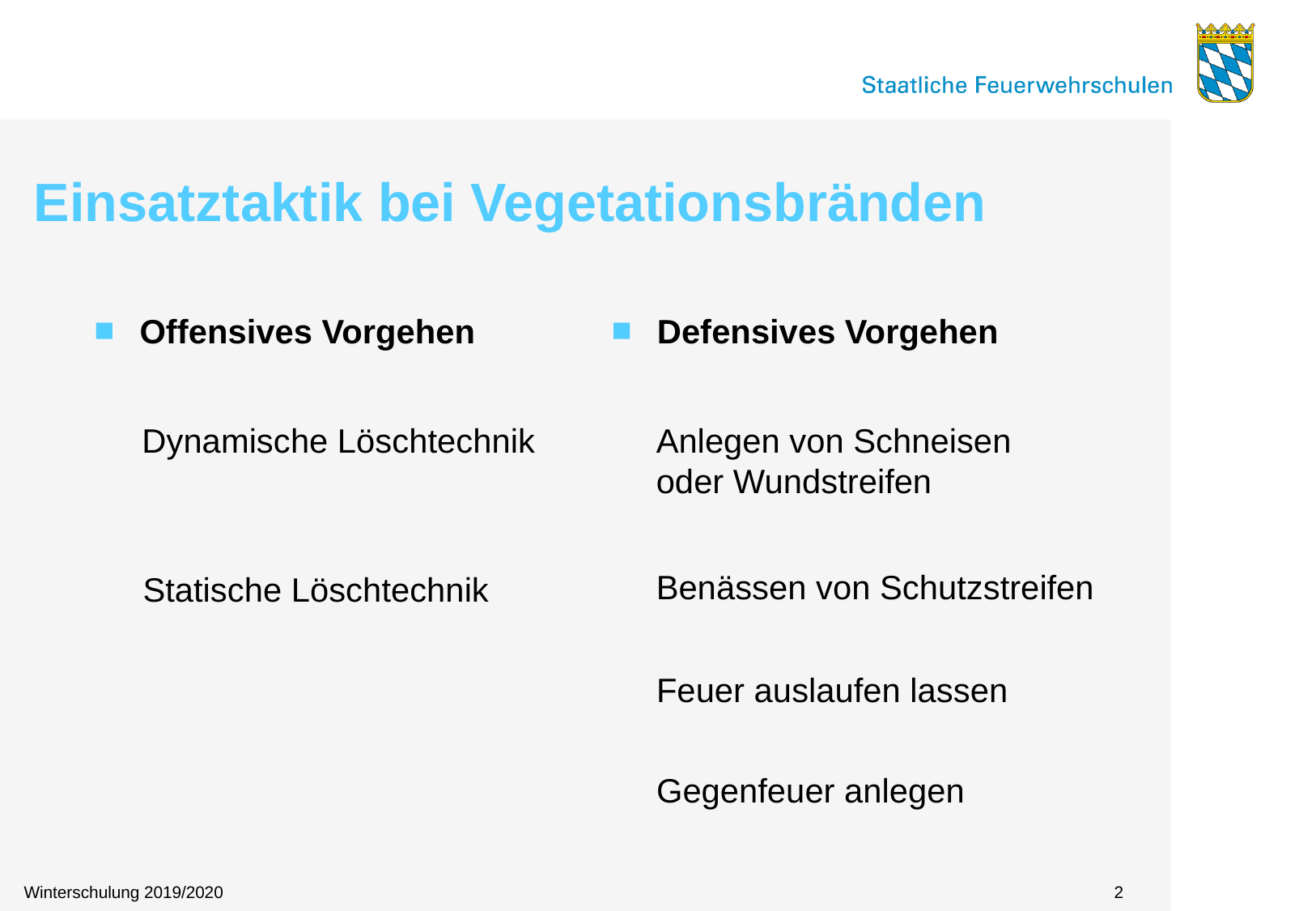

# Einsatztaktik bei Vegetationsbränden
Offensives Vorgehen
Defensives Vorgehen
Dynamische Löschtechnik
Anlegen von Schneisen oder Wundstreifen
Benässen von Schutzstreifen
Statische Löschtechnik
Feuer auslaufen lassen
Gegenfeuer anlegen
2
Winterschulung 2019/2020